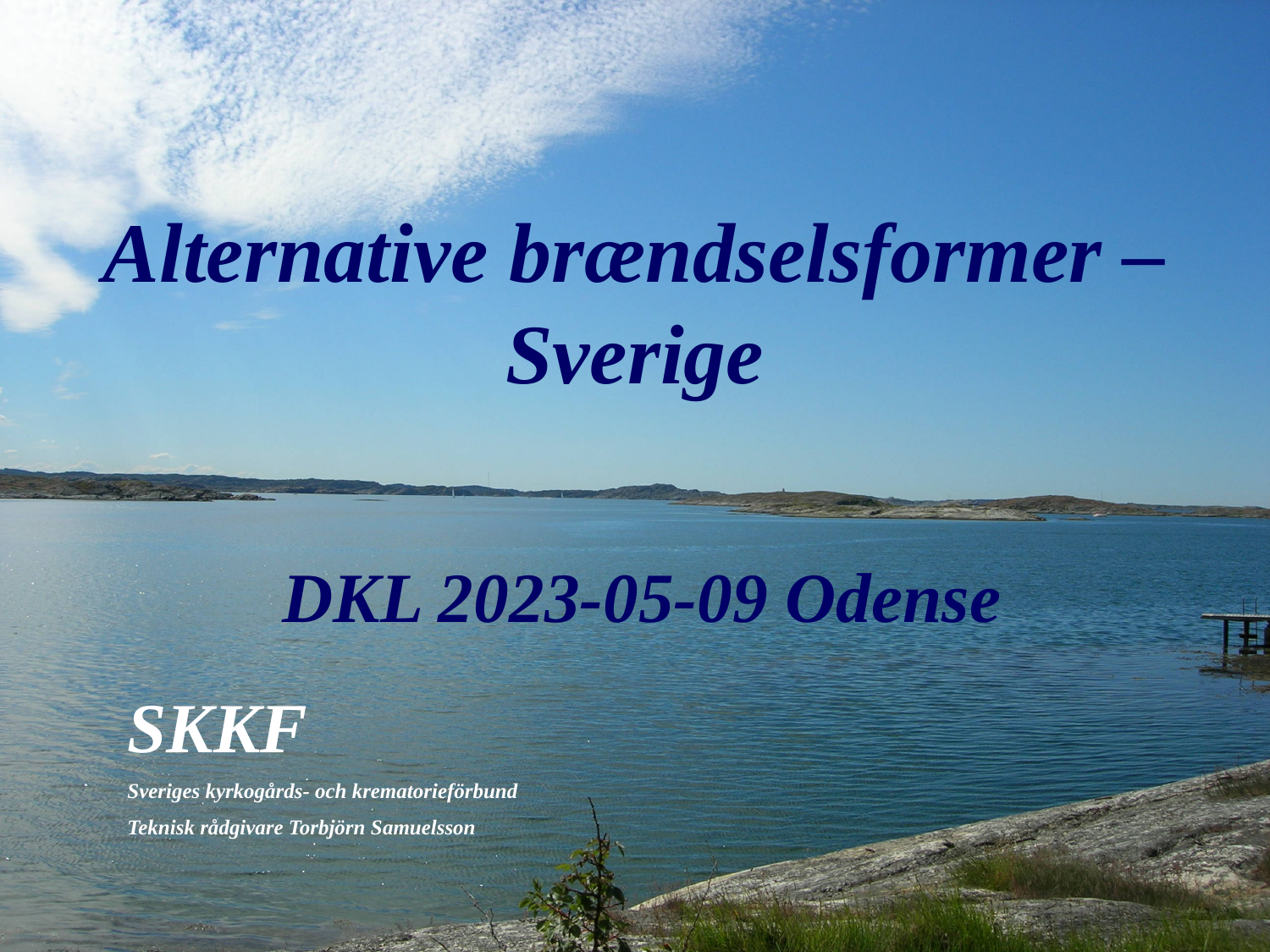

Alternative brændselsformer – Sverige
 DKL 2023-05-09 Odense
SKKF
Sveriges kyrkogårds- och krematorieförbund
Teknisk rådgivare Torbjörn Samuelsson